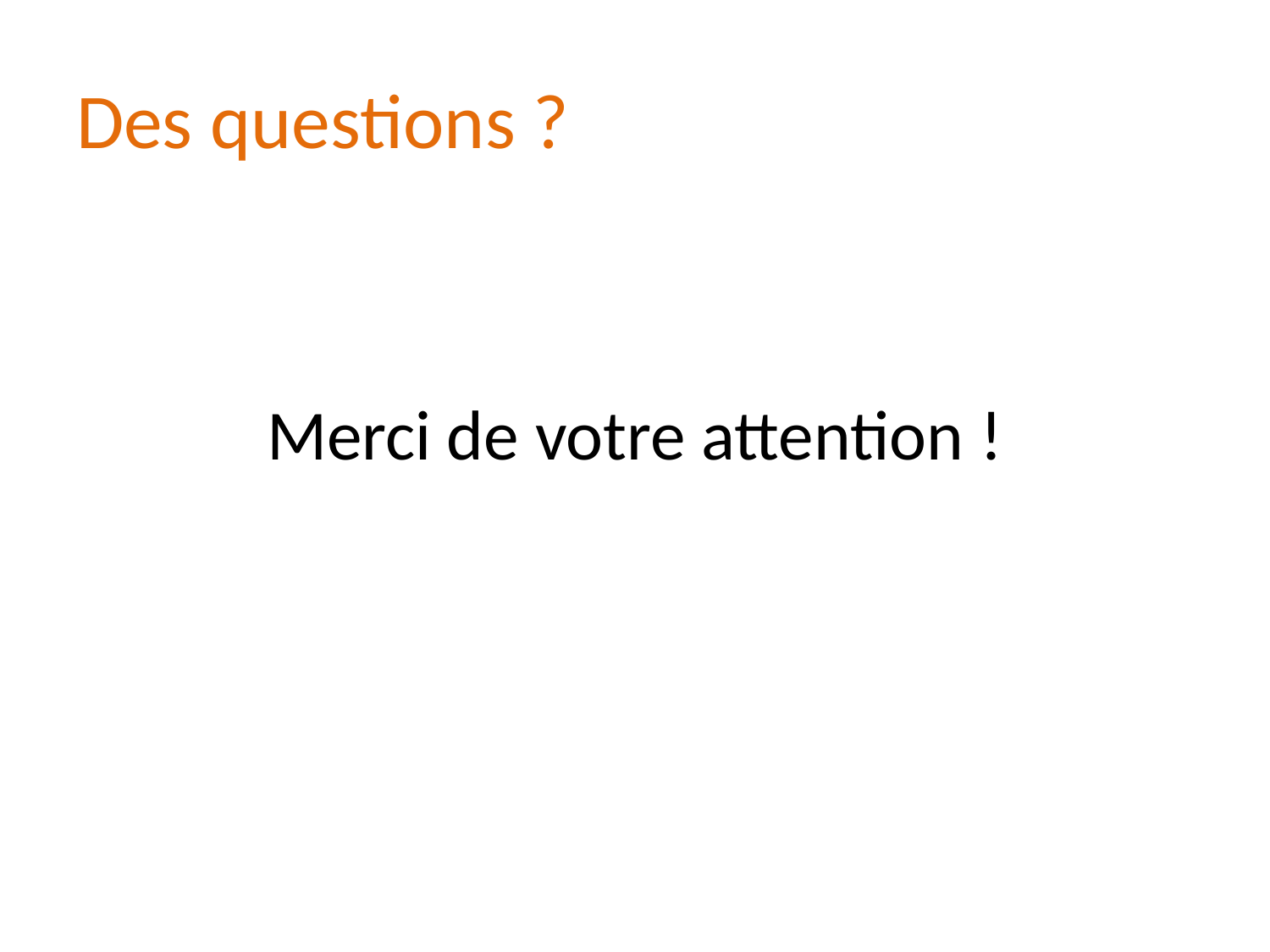

# Des questions ?

Merci de votre attention !